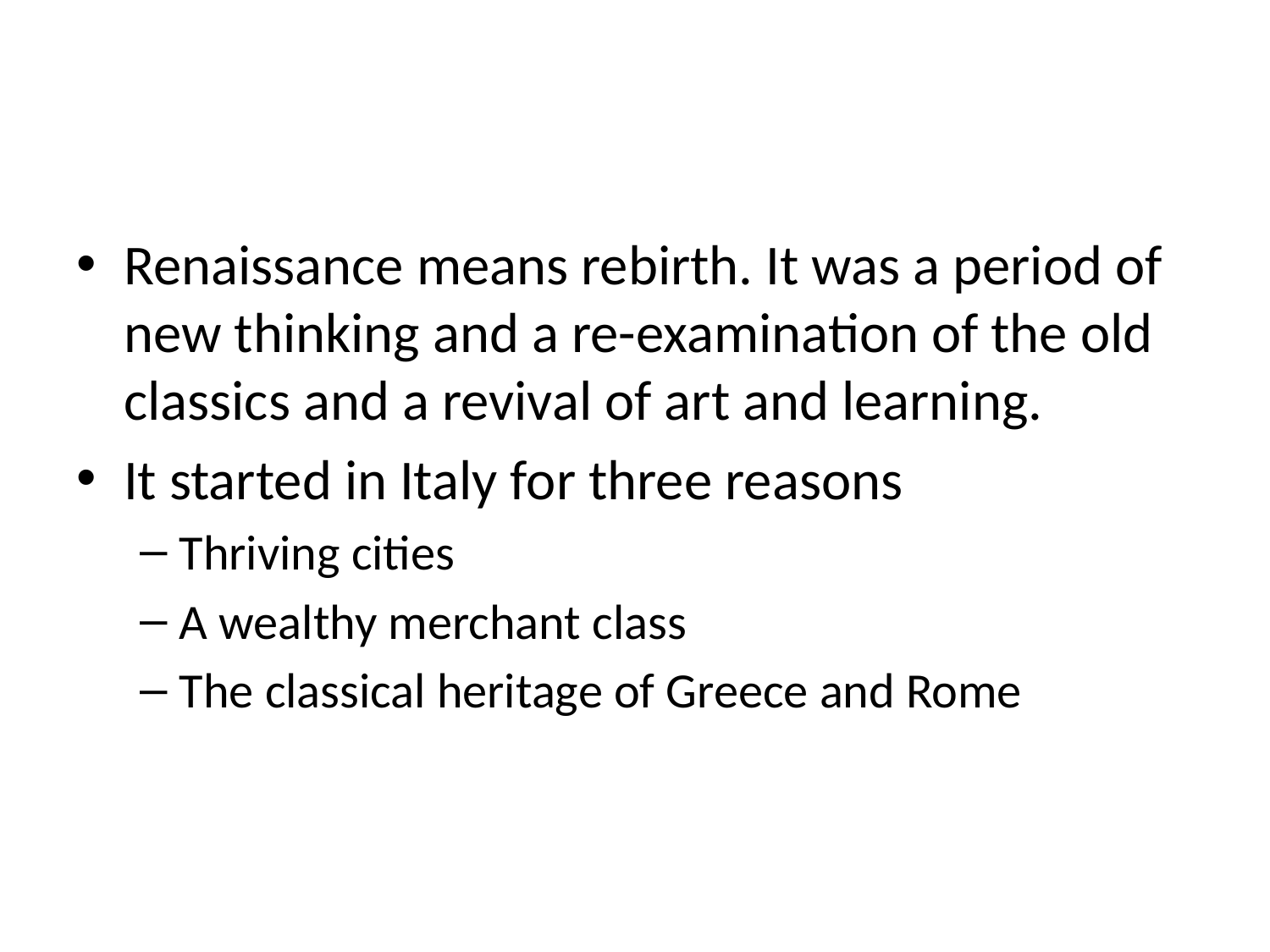

#
Renaissance means rebirth. It was a period of new thinking and a re-examination of the old classics and a revival of art and learning.
It started in Italy for three reasons
Thriving cities
A wealthy merchant class
The classical heritage of Greece and Rome